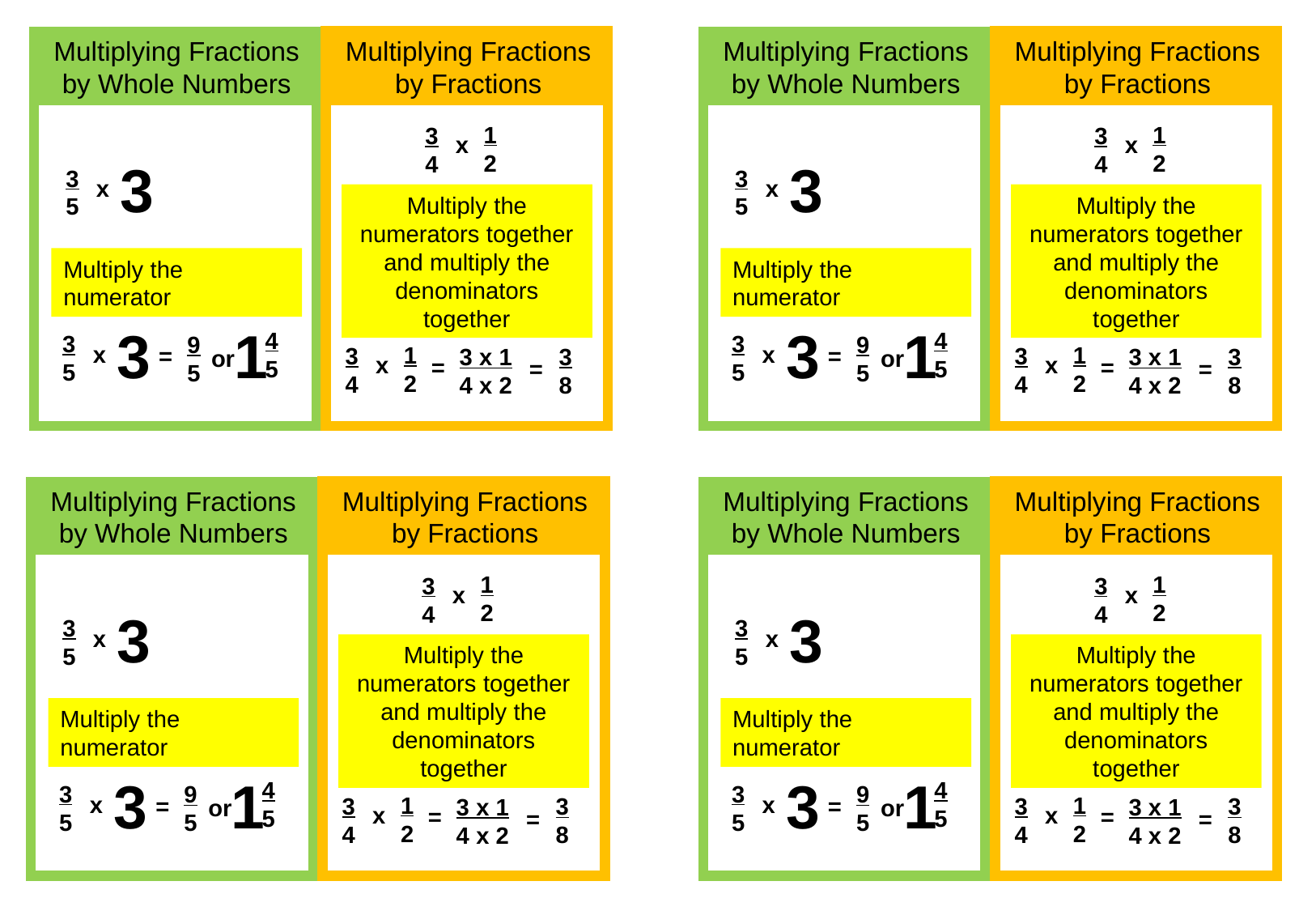

Multiplying Fractions by Fractions

1
2
3
4
x
Multiply the numerators together and multiply the denominators together
1
2
3
4
x
3
8
3 x 1
4 x 2
=
=
Multiplying Fractions by Whole Numbers

3
3
5
x
Multiply the numerator
1
3
3
5
x
4
5
9
5
=
or
Multiplying Fractions by Fractions

1
2
3
4
x
Multiply the numerators together and multiply the denominators together
1
2
3
4
x
3
8
3 x 1
4 x 2
=
=
Multiplying Fractions by Whole Numbers

3
3
5
x
Multiply the numerator
1
3
3
5
x
4
5
9
5
=
or
Multiplying Fractions by Fractions

1
2
3
4
x
Multiply the numerators together and multiply the denominators together
1
2
3
4
x
3
8
3 x 1
4 x 2
=
=
Multiplying Fractions by Fractions

1
2
3
4
x
Multiply the numerators together and multiply the denominators together
1
2
3
4
x
3
8
3 x 1
4 x 2
=
=
Multiplying Fractions by Whole Numbers

3
3
5
x
Multiply the numerator
1
3
3
5
x
4
5
9
5
=
or
Multiplying Fractions by Whole Numbers

3
3
5
x
Multiply the numerator
1
3
3
5
x
4
5
9
5
=
or